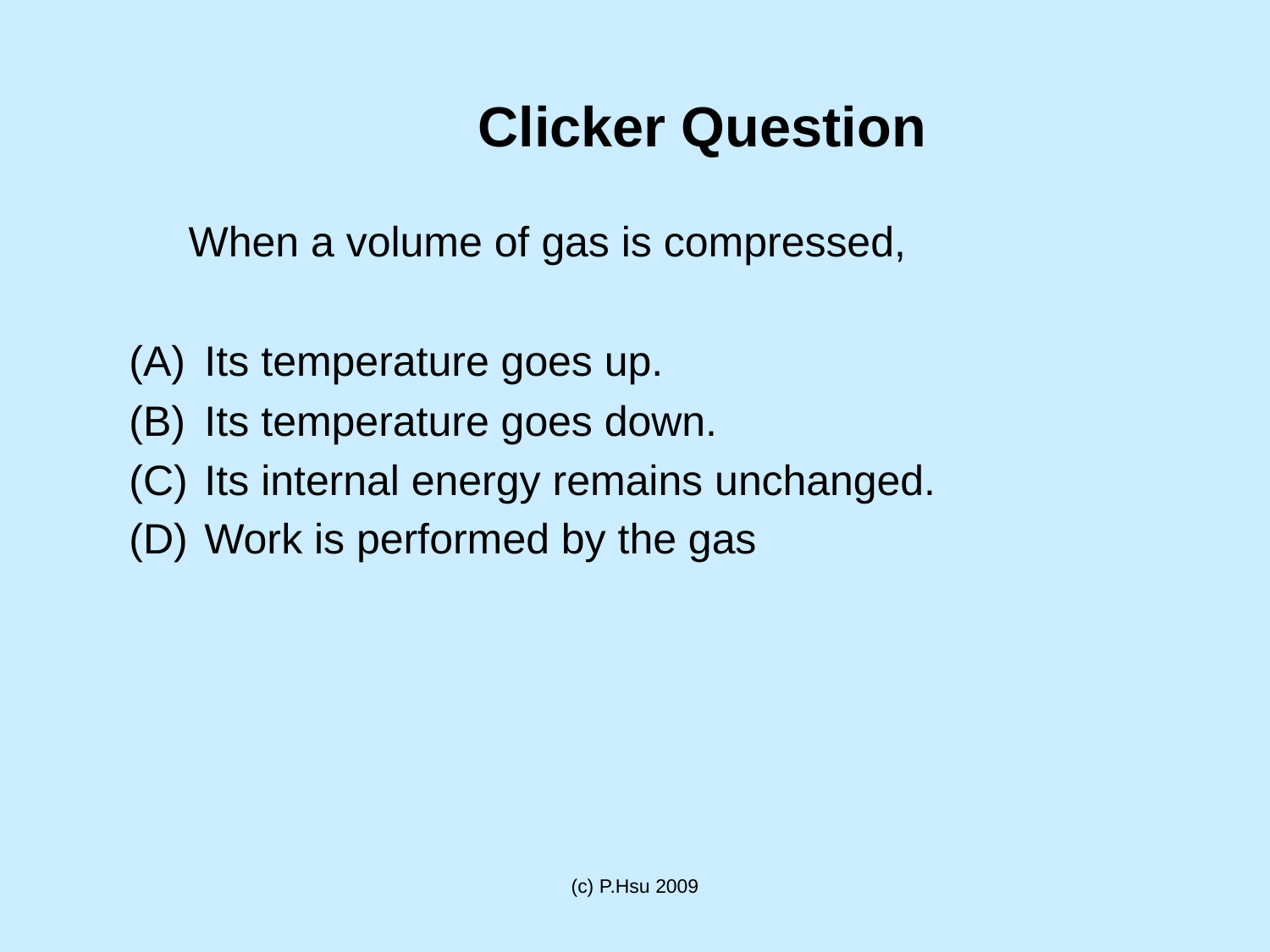

Clicker Question
	 When a volume of gas is compressed,

 Its temperature goes up.
 Its temperature goes down.
 Its internal energy remains unchanged.
 Work is performed by the gas
(c) P.Hsu 2009